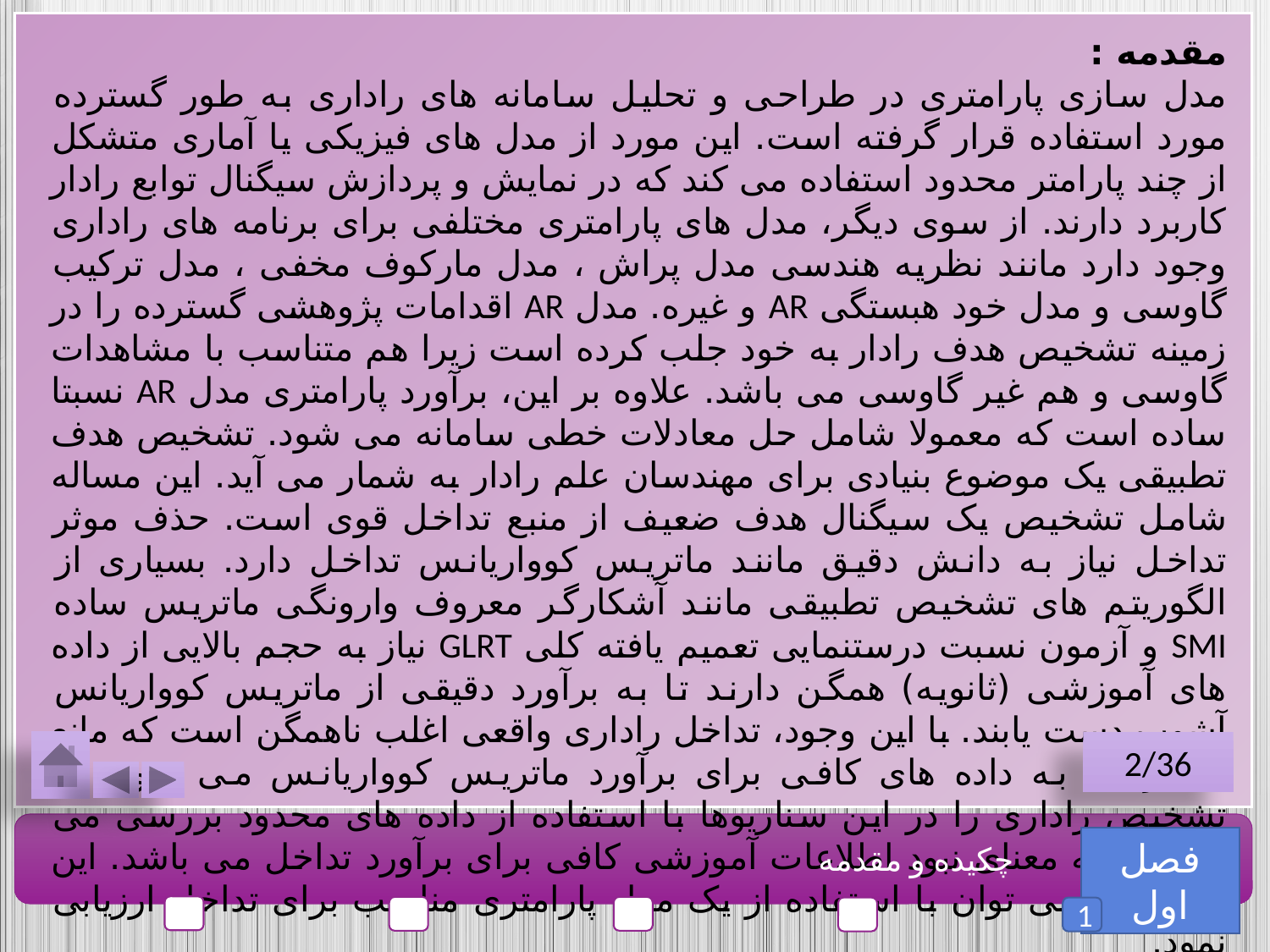

مقدمه :
مدل سازی پارامتری در طراحی و تحلیل سامانه های راداری به طور گسترده مورد استفاده قرار گرفته است. این مورد از مدل های فیزیکی یا آماری متشکل از چند پارامتر محدود استفاده می کند که در نمایش و پردازش سیگنال توابع رادار کاربرد دارند. از سوی دیگر، مدل های پارامتری مختلفی برای برنامه های راداری وجود دارد مانند نظریه هندسی مدل پراش ، مدل مارکوف مخفی ، مدل ترکیب گاوسی و مدل خود هبستگی AR و غیره. مدل AR اقدامات پژوهشی گسترده را در زمینه تشخیص هدف رادار به خود جلب کرده است زیرا هم متناسب با مشاهدات گاوسی و هم غیر گاوسی می باشد. علاوه بر این، برآورد پارامتری مدل AR نسبتا ساده است که معمولا شامل حل معادلات خطی سامانه می شود. تشخیص هدف تطبیقی یک موضوع بنیادی برای مهندسان علم رادار به شمار می آید. این مساله شامل تشخیص یک سیگنال هدف ضعیف از منبع تداخل قوی است. حذف موثر تداخل نیاز به دانش دقیق مانند ماتریس کوواریانس تداخل دارد. بسیاری از الگوریتم های تشخیص تطبیقی مانند آشکارگر معروف وارونگی ماتریس ساده SMI و آزمون نسبت درستنمایی تعمیم یافته کلی GLRT نیاز به حجم بالایی از داده های آموزشی (ثانویه) همگن دارند تا به برآورد دقیقی از ماتریس کوواریانس آشوب دست یابند. با این وجود، تداخل راداری واقعی اغلب ناهمگن است که مانع دسترسی به داده های کافی برای برآورد ماتریس کوواریانس می شود. ما تشخیص راداری را در این سناریوها با استفاده از داده های محدود بررسی می کنیم که به معنای نبود اطلاعات آموزشی کافی برای برآورد تداخل می باشد. این مساله را می توان با استفاده از یک مدل پارامتری مناسب برای تداخل ارزیابی نمود.

2/36

فصل اول
چکیده و مقدمه

1